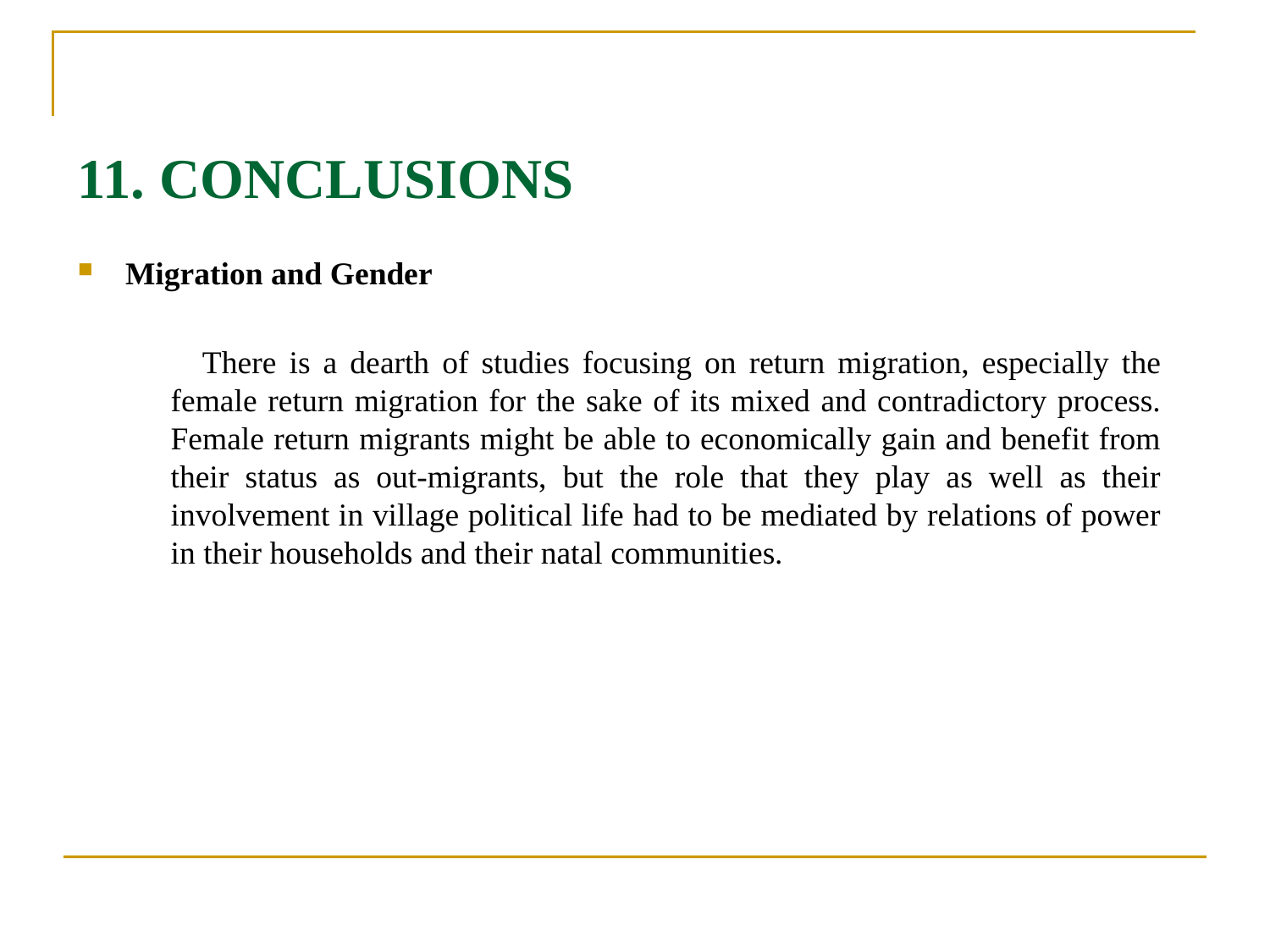

# 11. CONCLUSIONS
Migration and Gender

      There is a dearth of studies focusing on return migration, especially the female return migration for the sake of its mixed and contradictory process. Female return migrants might be able to economically gain and benefit from their status as out-migrants, but the role that they play as well as their involvement in village political life had to be mediated by relations of power in their households and their natal communities.